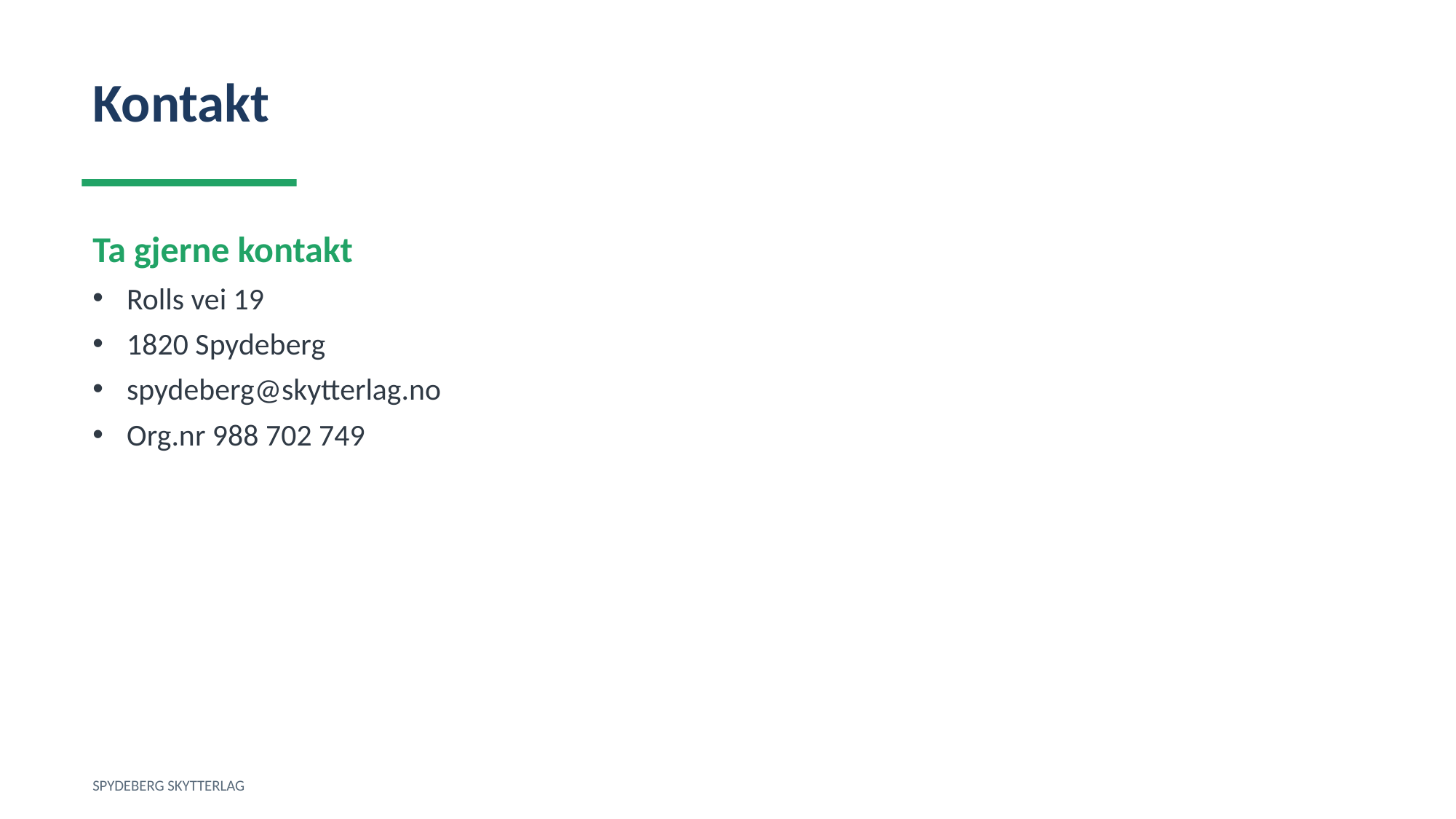

Kontakt

Ta gjerne kontakt
Rolls vei 19
1820 Spydeberg
spydeberg@skytterlag.no
Org.nr 988 702 749
SPYDEBERG SKYTTERLAG